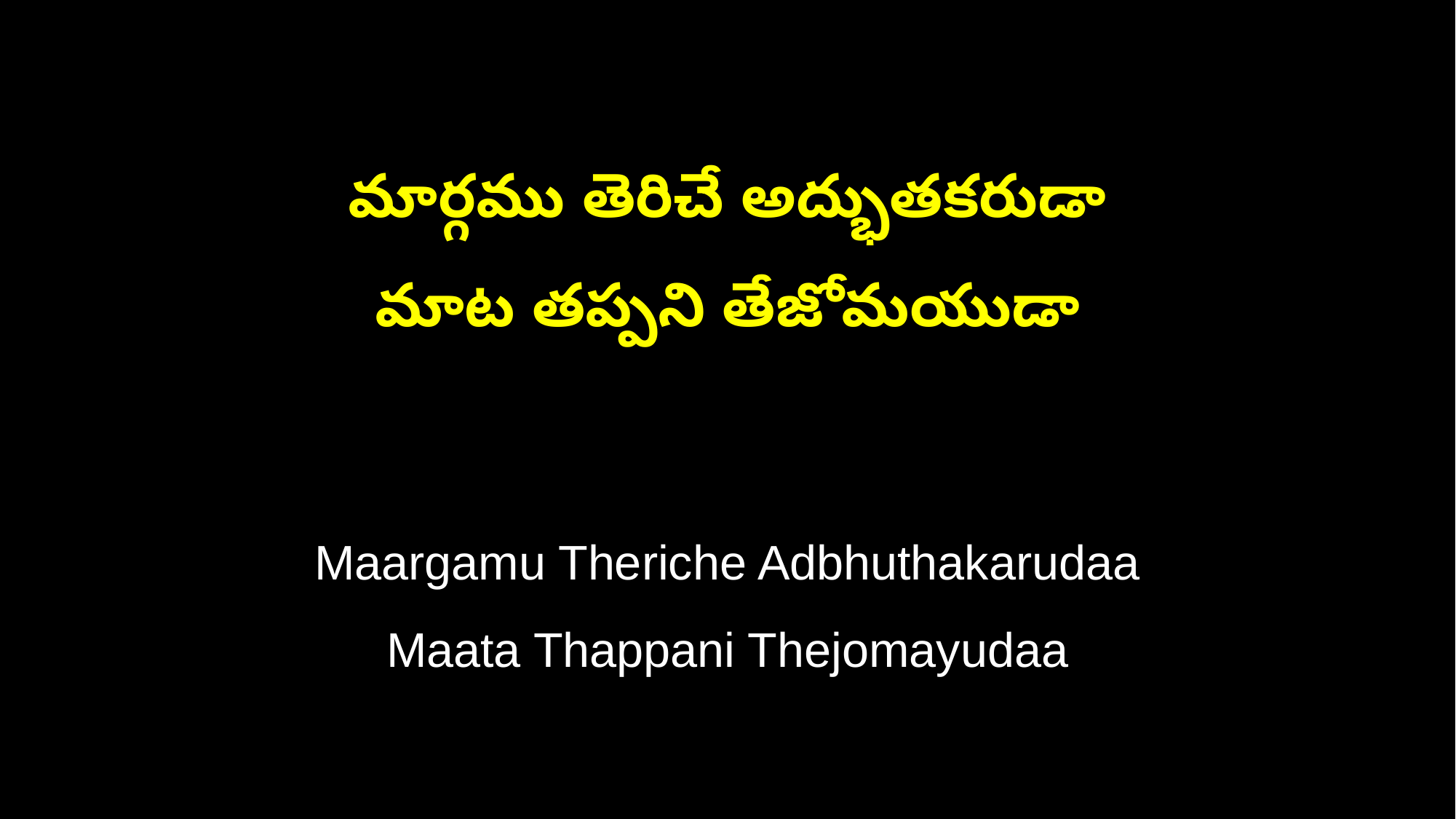

మార్గము తెరిచే అద్భుతకరుడా
మాట తప్పని తేజోమయుడా
Maargamu Theriche Adbhuthakarudaa
Maata Thappani Thejomayudaa